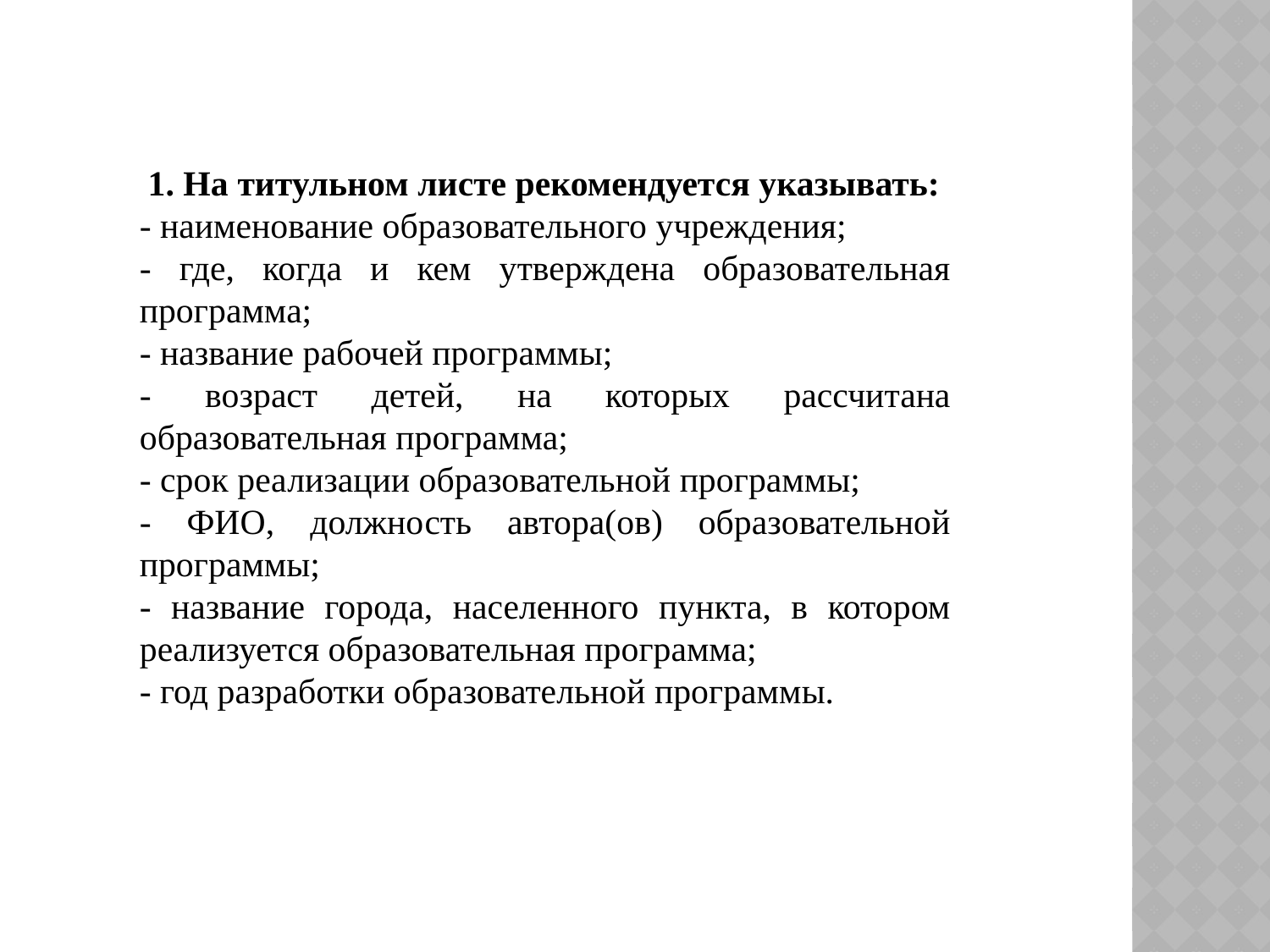

1. На титульном листе рекомендуется указывать:
- наименование образовательного учреждения;
- где, когда и кем утверждена образовательная программа;
- название рабочей программы;
- возраст детей, на которых рассчитана образовательная программа;
- срок реализации образовательной программы;
- ФИО, должность автора(ов) образовательной программы;
- название города, населенного пункта, в котором реализуется образовательная программа;
- год разработки образовательной программы.